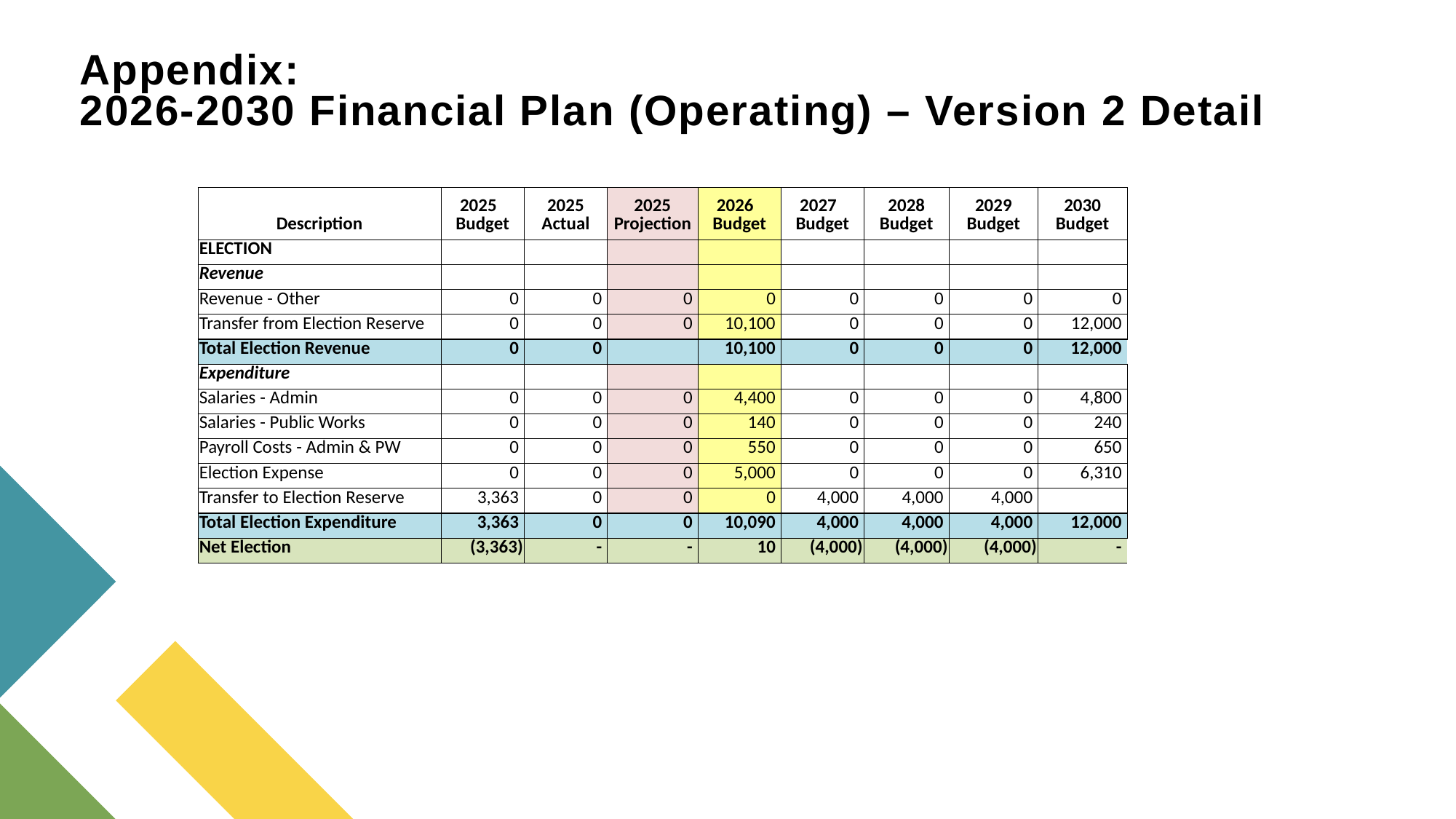

# Appendix: 2026-2030 Financial Plan (Operating) – Version 2 Detail
| Description | 2025 Budget | 2025 Actual | 2025 Projection | 2026 Budget | 2027 Budget | 2028 Budget | 2029 Budget | 2030 Budget |
| --- | --- | --- | --- | --- | --- | --- | --- | --- |
| ELECTION |  |  |  |  |  |  |  |  |
| Revenue |  |  |  |  |  |  |  |  |
| Revenue - Other | 0 | 0 | 0 | 0 | 0 | 0 | 0 | 0 |
| Transfer from Election Reserve | 0 | 0 | 0 | 10,100 | 0 | 0 | 0 | 12,000 |
| Total Election Revenue | 0 | 0 |  | 10,100 | 0 | 0 | 0 | 12,000 |
| Expenditure |  |  |  |  |  |  |  |  |
| Salaries - Admin | 0 | 0 | 0 | 4,400 | 0 | 0 | 0 | 4,800 |
| Salaries - Public Works | 0 | 0 | 0 | 140 | 0 | 0 | 0 | 240 |
| Payroll Costs - Admin & PW | 0 | 0 | 0 | 550 | 0 | 0 | 0 | 650 |
| Election Expense | 0 | 0 | 0 | 5,000 | 0 | 0 | 0 | 6,310 |
| Transfer to Election Reserve | 3,363 | 0 | 0 | 0 | 4,000 | 4,000 | 4,000 |  |
| Total Election Expenditure | 3,363 | 0 | 0 | 10,090 | 4,000 | 4,000 | 4,000 | 12,000 |
| Net Election | (3,363) | - | - | 10 | (4,000) | (4,000) | (4,000) | - |
30